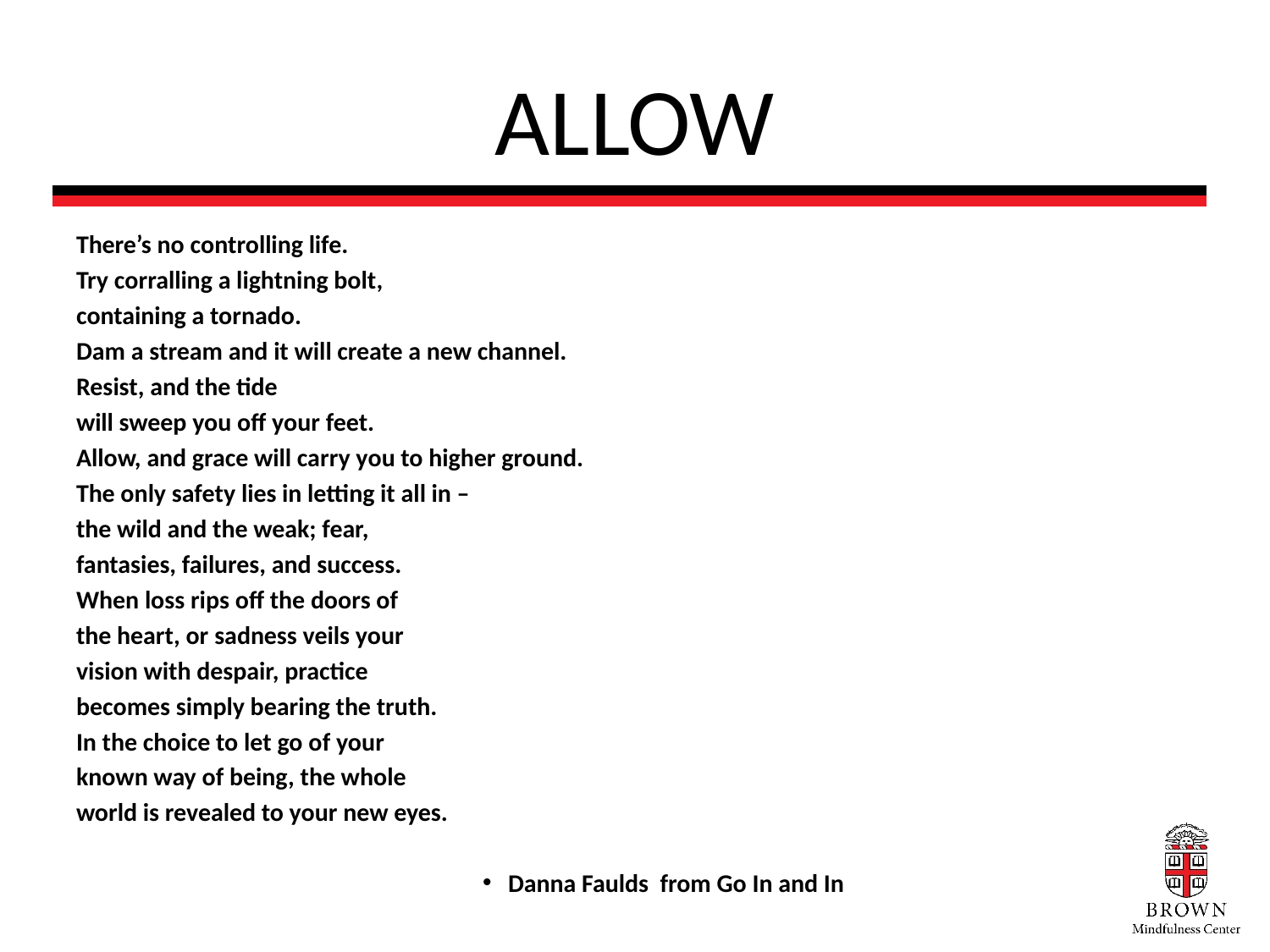

# ALLOW
There’s no controlling life.
Try corralling a lightning bolt,
containing a tornado.
Dam a stream and it will create a new channel.
Resist, and the tide
will sweep you off your feet.
Allow, and grace will carry you to higher ground.
The only safety lies in letting it all in –
the wild and the weak; fear,
fantasies, failures, and success.
When loss rips off the doors of
the heart, or sadness veils your
vision with despair, practice
becomes simply bearing the truth.
In the choice to let go of your
known way of being, the whole
world is revealed to your new eyes.

Danna Faulds  from Go In and In